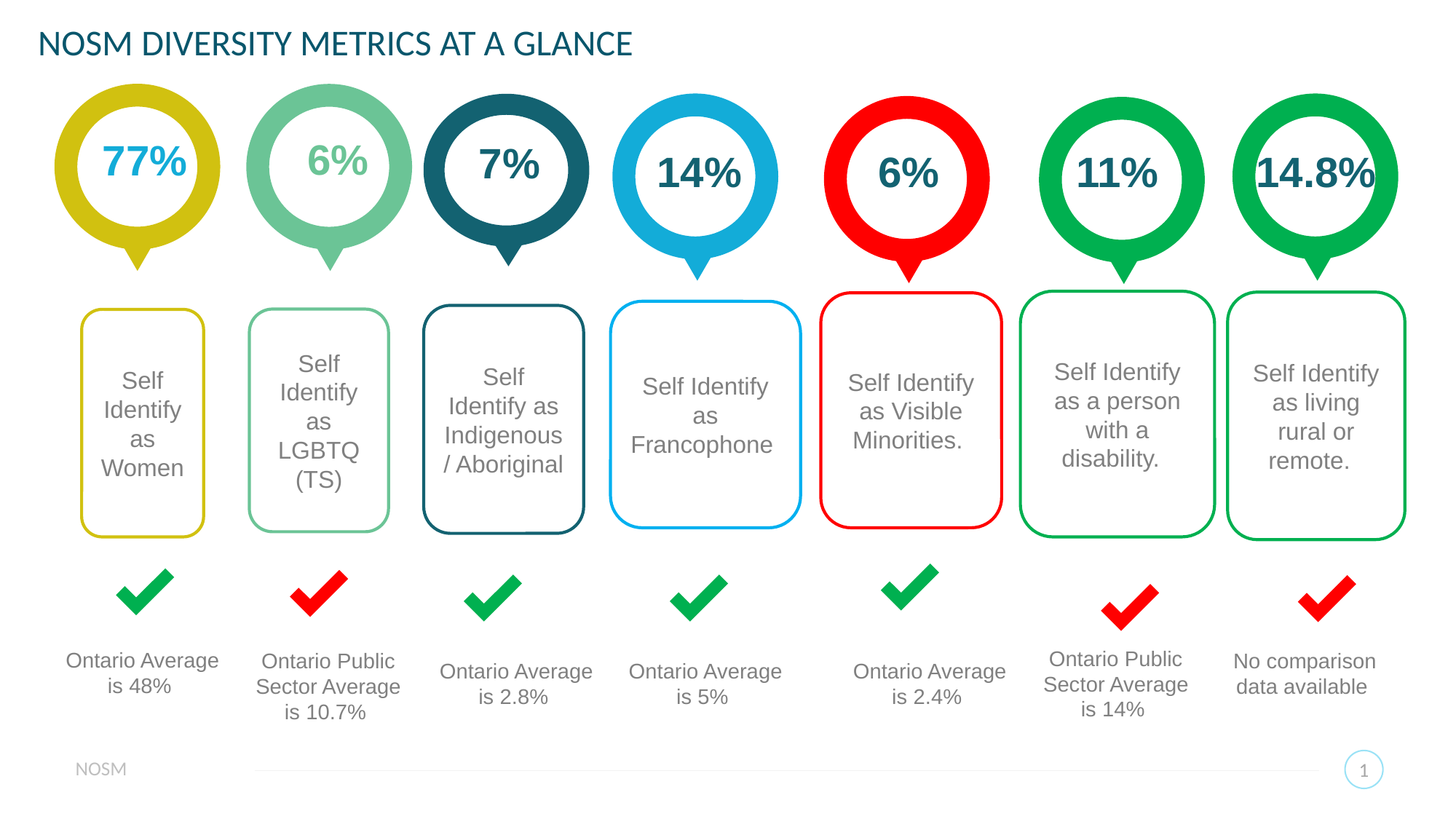

NOSM DIVERSITY METRICS AT A GLANCE

6%
77%
7%
14%
6%
11%
14.8%
Self Identify as a person with a disability.
Self Identify as living rural or remote.
Self Identify as Visible Minorities.
Self Identify as Francophone
Self Identify as Indigenous / Aboriginal
Self Identify as LGBTQ (TS)
Self Identify as Women

Ontario Public Sector Average is 14%
Ontario Average is 48%
Ontario Public Sector Average is 10.7%
No comparison data available
Ontario Average is 2.8%
Ontario Average is 5%
Ontario Average is 2.4%
NOSM
1